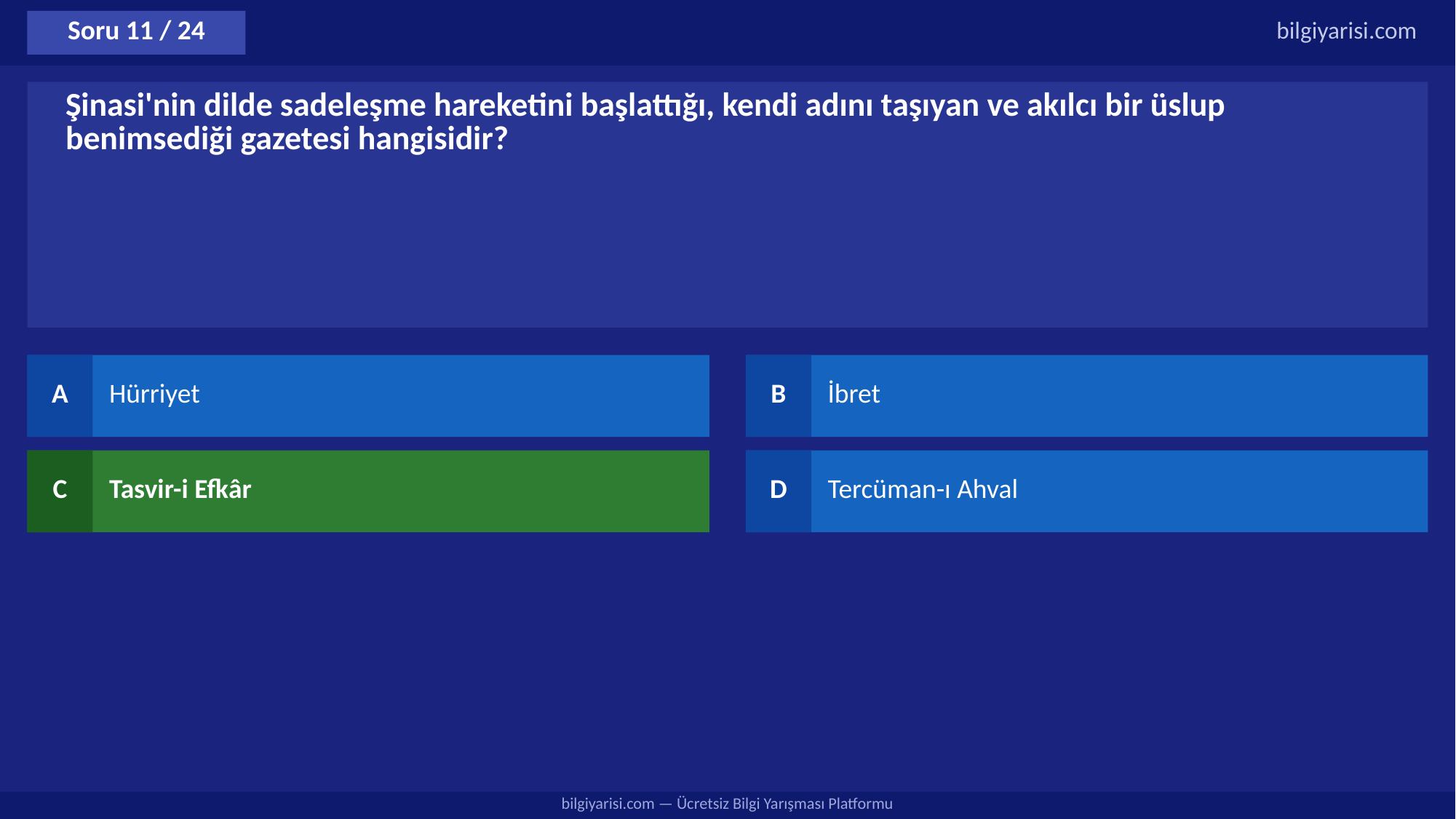

Soru 11 / 24
bilgiyarisi.com

Şinasi'nin dilde sadeleşme hareketini başlattığı, kendi adını taşıyan ve akılcı bir üslup benimsediği gazetesi hangisidir?

A
Hürriyet

B
İbret

C
Tasvir-i Efkâr

D
Tercüman-ı Ahval
bilgiyarisi.com — Ücretsiz Bilgi Yarışması Platformu